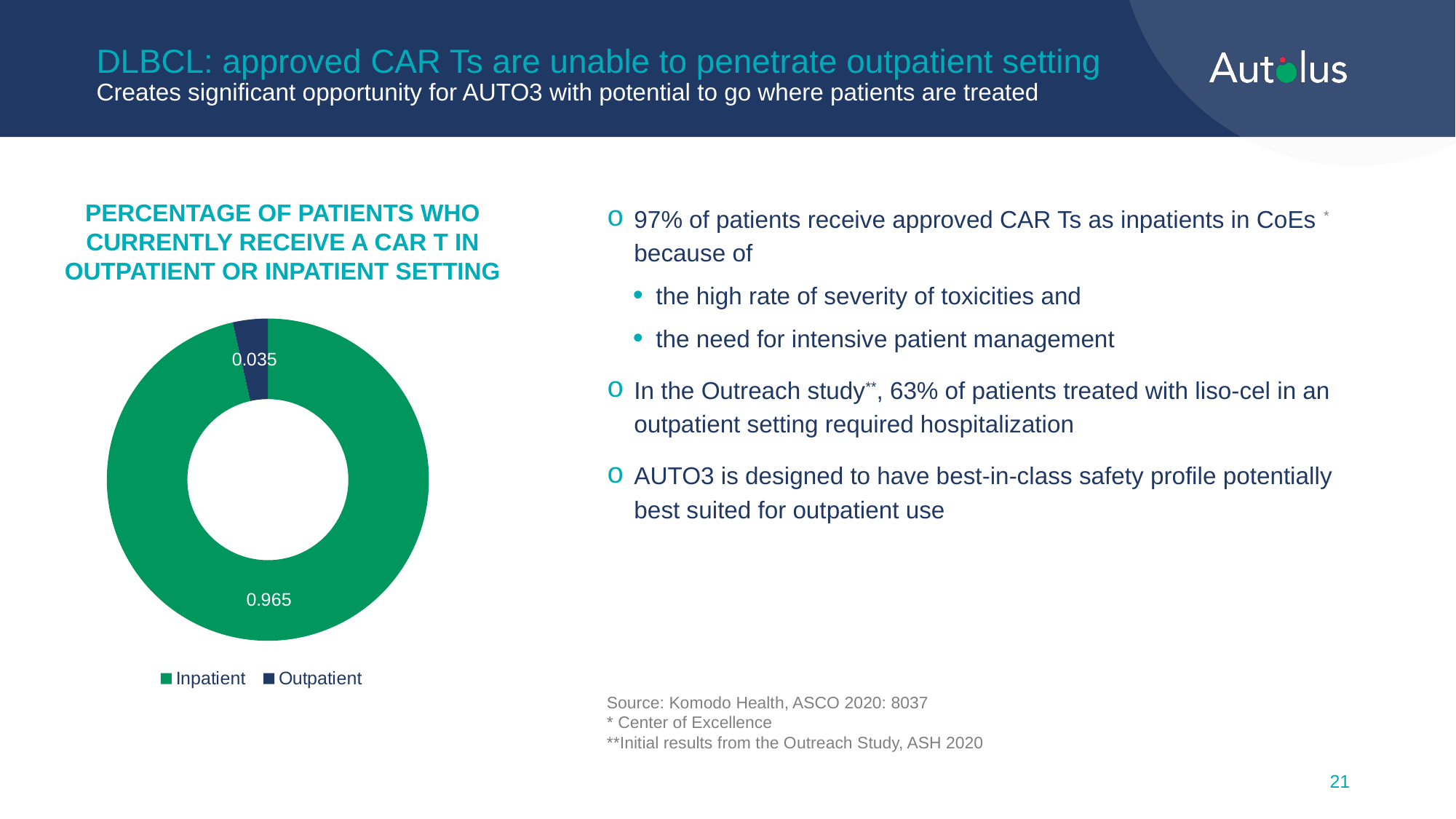

# DLBCL: approved CAR Ts are unable to penetrate outpatient setting Creates significant opportunity for AUTO3 with potential to go where patients are treated
PERCENTAGE OF PATIENTS WHO CURRENTLY RECEIVE A CAR T IN OUTPATIENT OR INPATIENT SETTING
97% of patients receive approved CAR Ts as inpatients in CoEs * because of
the high rate of severity of toxicities and
the need for intensive patient management
In the Outreach study**, 63% of patients treated with liso-cel in an outpatient setting required hospitalization
AUTO3 is designed to have best-in-class safety profile potentially best suited for outpatient use

### Chart

| Category | Inpatient |
|---|---|
| Inpatient | 0.965 |
| Outpatient | 0.035 |

### Chart

| Category |
|---|
Source: Komodo Health, ASCO 2020: 8037
* Center of Excellence
**Initial results from the Outreach Study, ASH 2020
21